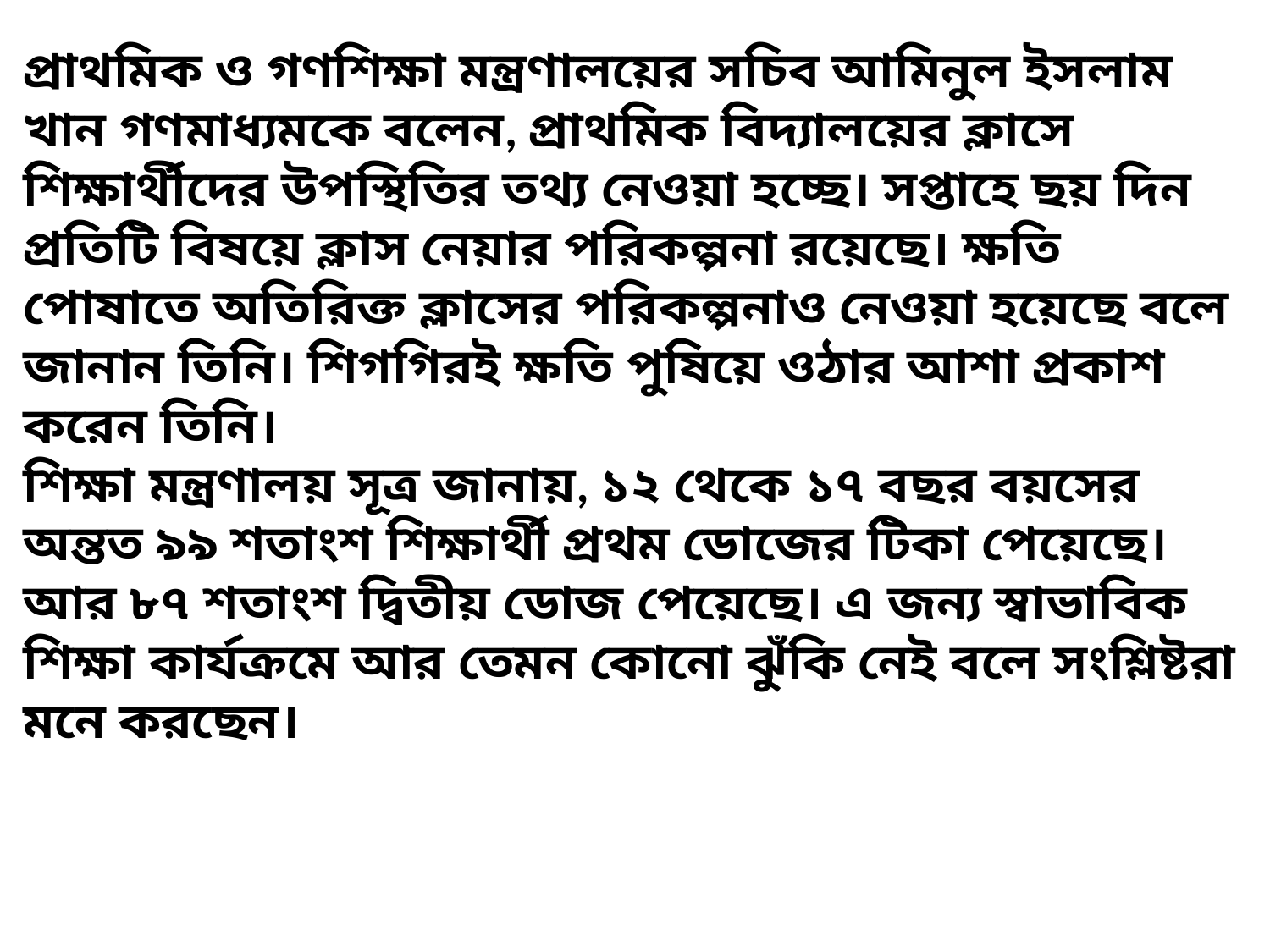

প্রাথমিক ও গণশিক্ষা মন্ত্রণালয়ের সচিব আমিনুল ইসলাম খান গণমাধ্যমকে বলেন, প্রাথমিক বিদ্যালয়ের ক্লাসে শিক্ষার্থীদের উপস্থিতির তথ্য নেওয়া হচ্ছে। সপ্তাহে ছয় দিন প্রতিটি বিষয়ে ক্লাস নেয়ার পরিকল্পনা রয়েছে। ক্ষতি পোষাতে অতিরিক্ত ক্লাসের পরিকল্পনাও নেওয়া হয়েছে বলে জানান তিনি। শিগগিরই ক্ষতি পুষিয়ে ওঠার আশা প্রকাশ করেন তিনি।
শিক্ষা মন্ত্রণালয় সূত্র জানায়, ১২ থেকে ১৭ বছর বয়সের অন্তত ৯৯ শতাংশ শিক্ষার্থী প্রথম ডোজের টিকা পেয়েছে। আর ৮৭ শতাংশ দ্বিতীয় ডোজ পেয়েছে। এ জন্য স্বাভাবিক শিক্ষা কার্যক্রমে আর তেমন কোনো ঝুঁকি নেই বলে সংশ্লিষ্টরা মনে করছেন।